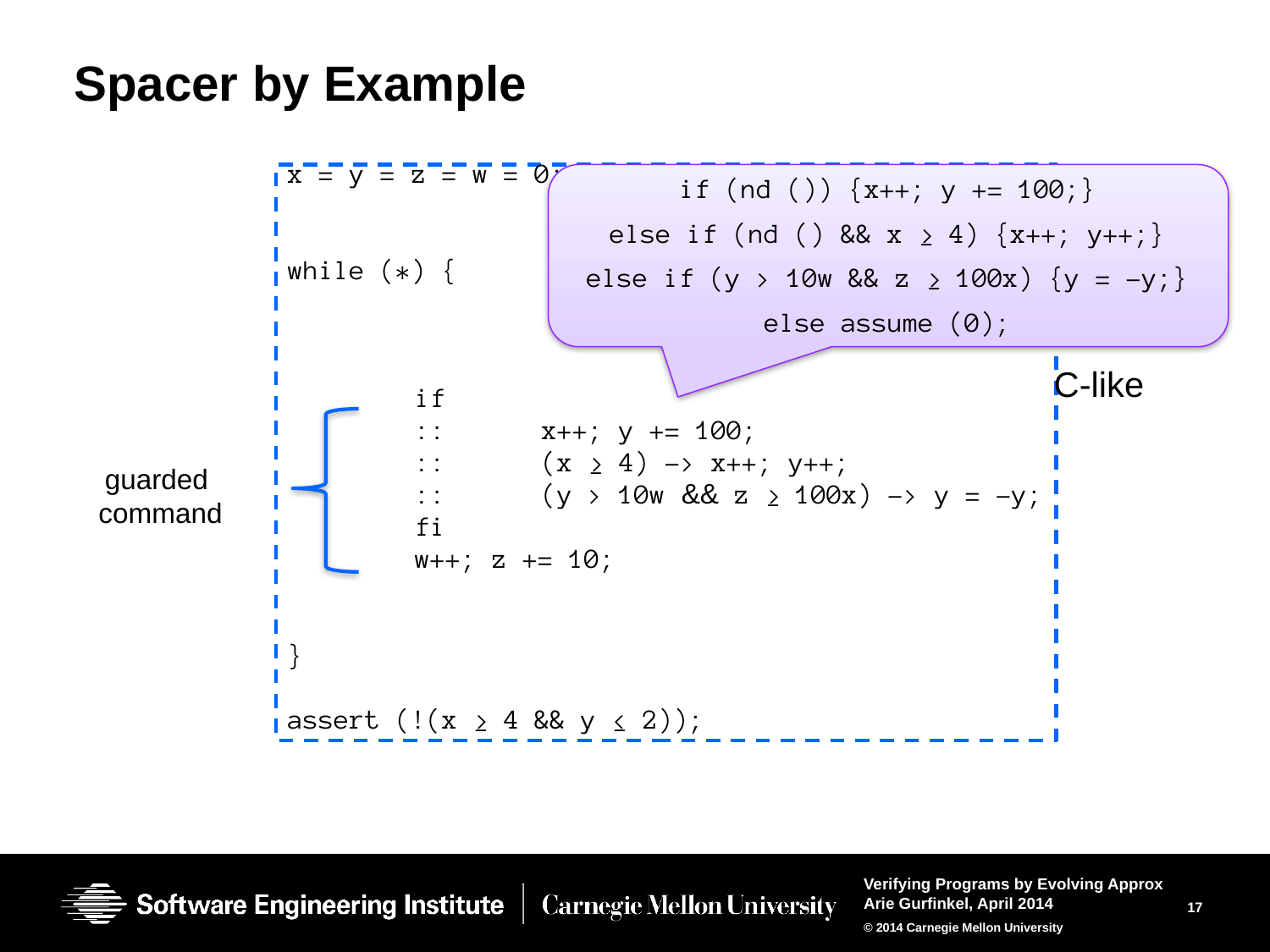

# Spacer by Example
x = y = z = w = 0;

while (*) {

	if
	::	x++; y += 100;
	::	(x ≥ 4) -> x++; y++;
	::	(y > 10w && z ≥ 100x) -> y = −y;
	fi
	w++; z += 10;

}

assert (!(x ≥ 4 && y ≤ 2));
if (nd ()) {x++; y += 100;}
else if (nd () && x ≥ 4) {x++; y++;}
else if (y > 10w && z ≥ 100x) {y = −y;}
else assume (0);
C-like

guarded
command